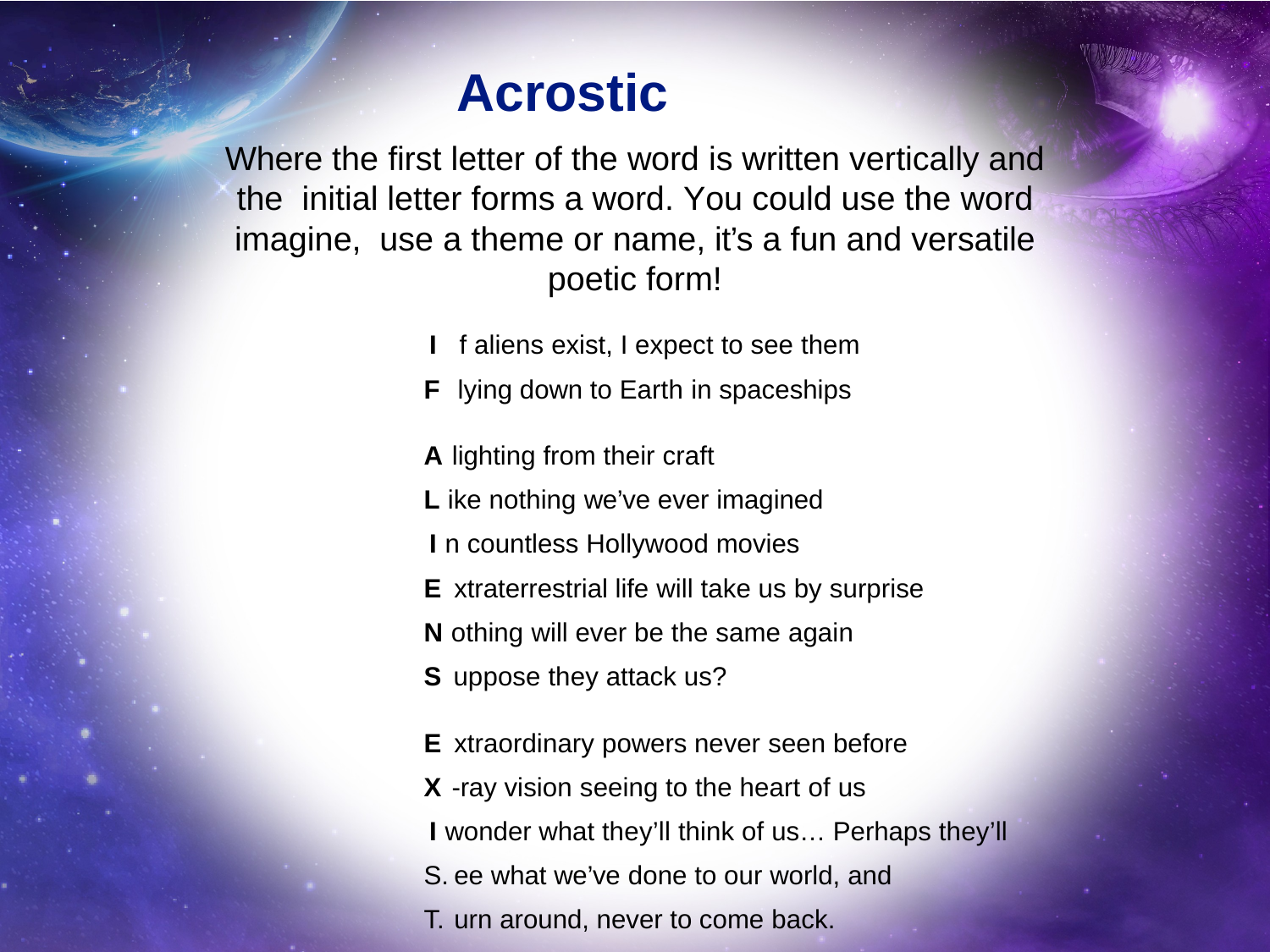

# Acrostic
Where the first letter of the word is written vertically and the  initial letter forms a word. You could use the word imagine,  use a theme or name, it’s a fun and versatile poetic form!
I   f aliens exist, I expect to see them
F lying down to Earth in spaceships

A lighting from their craft
L ike nothing we’ve ever imagined
I n countless Hollywood movies
E xtraterrestrial life will take us by surprise
N othing will ever be the same again
S uppose they attack us?

E xtraordinary powers never seen before
X -ray vision seeing to the heart of us
I wonder what they’ll think of us… Perhaps they’ll
ee what we’ve done to our world, and
urn around, never to come back.